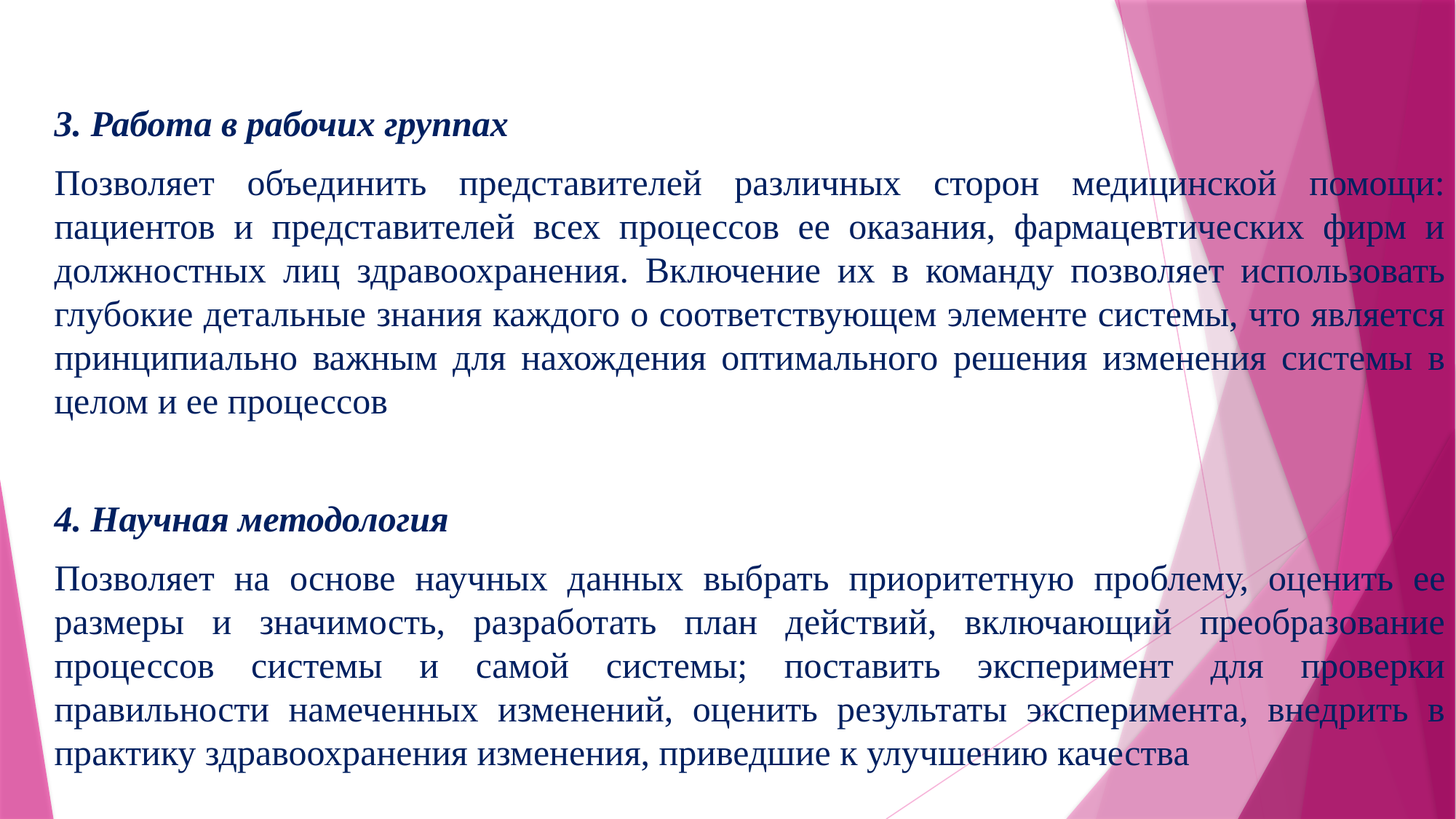

3. Работа в рабочих группах
Позволяет объединить представителей различных сторон медицинской помощи: пациентов и представителей всех процессов ее оказания, фармацевтических фирм и должностных лиц здравоохранения. Включение их в команду позволяет использовать глубокие детальные знания каждого о соответствующем элементе системы, что является принципиально важным для нахождения оптимального решения изменения системы в целом и ее процессов

4. Научная методология
Позволяет на основе научных данных выбрать приоритетную проблему, оценить ее размеры и значимость, разработать план действий, включающий преобразование процессов системы и самой системы; поставить эксперимент для проверки правильности намеченных изменений, оценить результаты эксперимента, внедрить в практику здравоохранения изменения, приведшие к улучшению качества